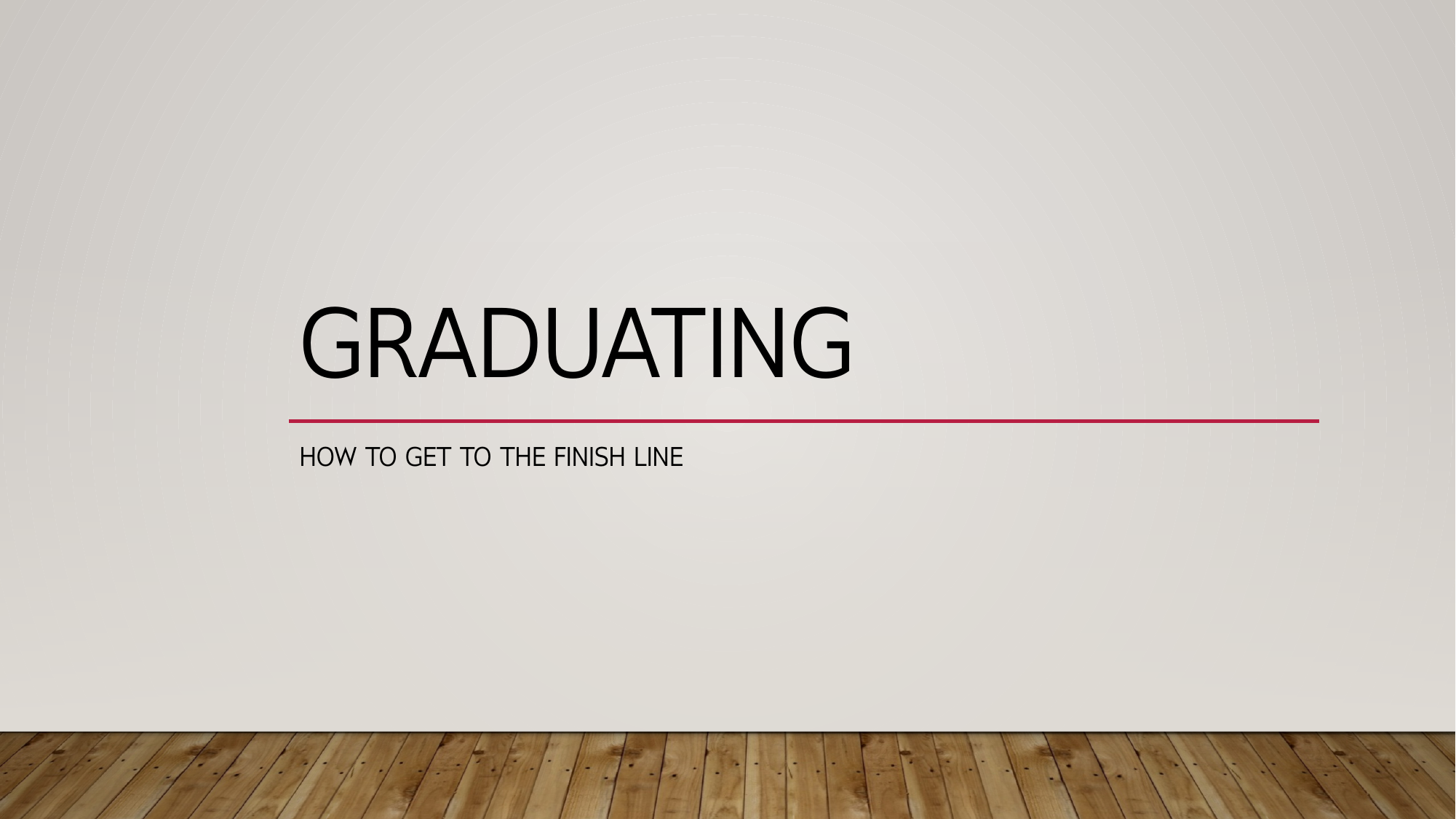

# Graduating
How to get to the finish line